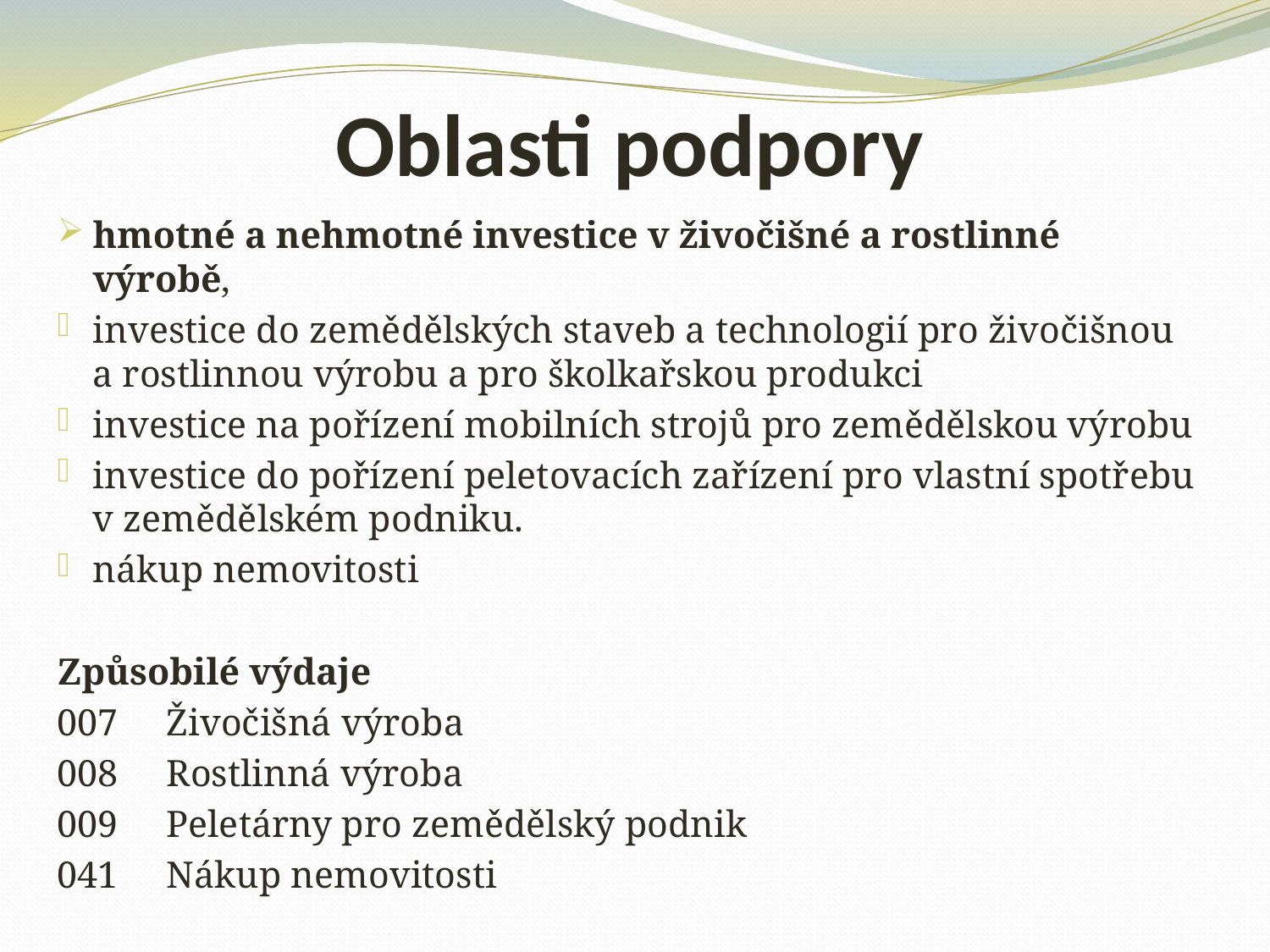

# Oblasti podpory
hmotné a nehmotné investice v živočišné a rostlinné výrobě,
investice do zemědělských staveb a technologií pro živočišnou a rostlinnou výrobu a pro školkařskou produkci
investice na pořízení mobilních strojů pro zemědělskou výrobu
investice do pořízení peletovacích zařízení pro vlastní spotřebu v zemědělském podniku.
nákup nemovitosti

Způsobilé výdaje
007 	Živočišná výroba
008 	Rostlinná výroba
009 	Peletárny pro zemědělský podnik
041	Nákup nemovitosti